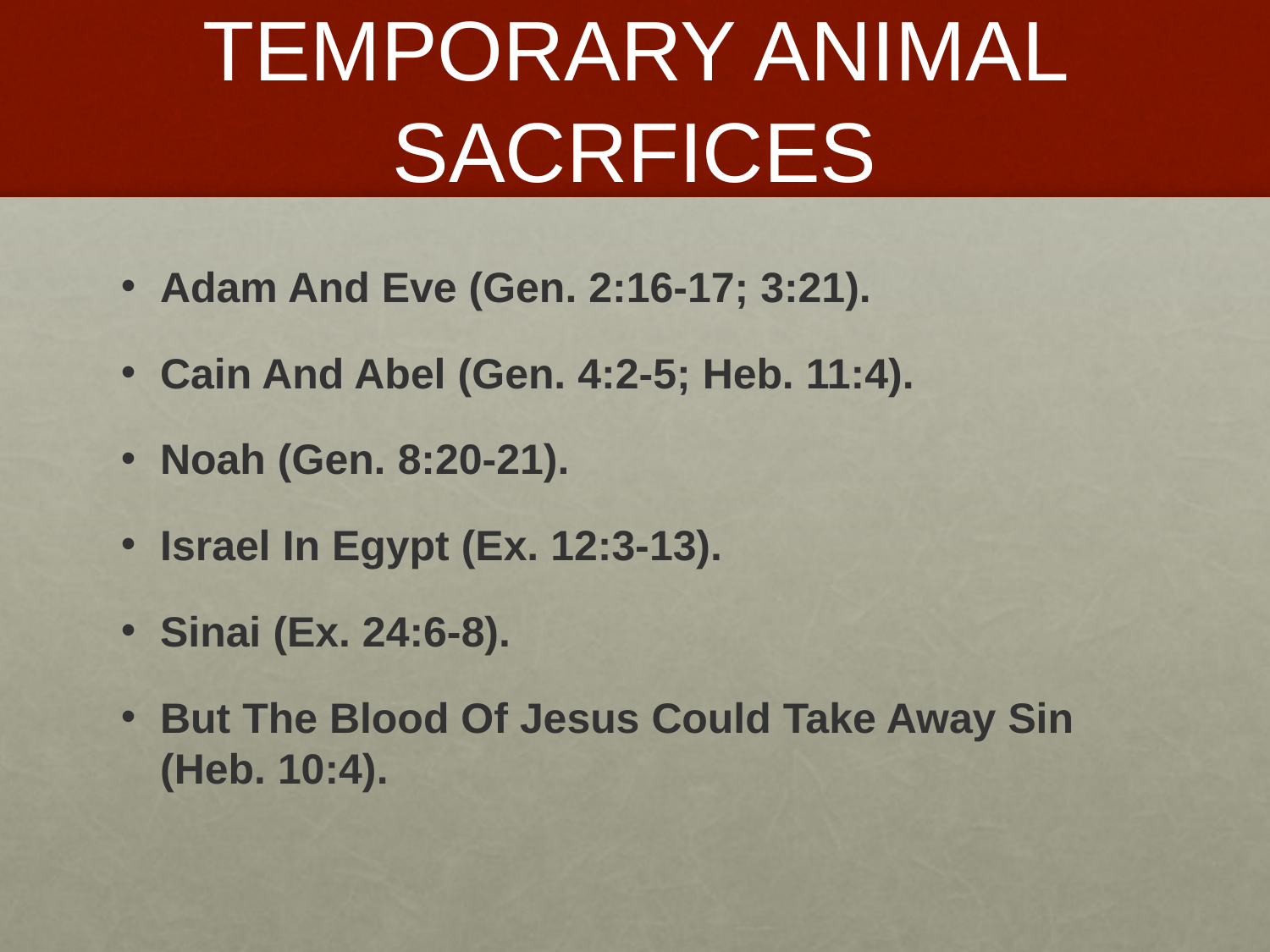

# TEMPORARY ANIMAL SACRFICES
Adam And Eve (Gen. 2:16-17; 3:21).
Cain And Abel (Gen. 4:2-5; Heb. 11:4).
Noah (Gen. 8:20-21).
Israel In Egypt (Ex. 12:3-13).
Sinai (Ex. 24:6-8).
But The Blood Of Jesus Could Take Away Sin (Heb. 10:4).